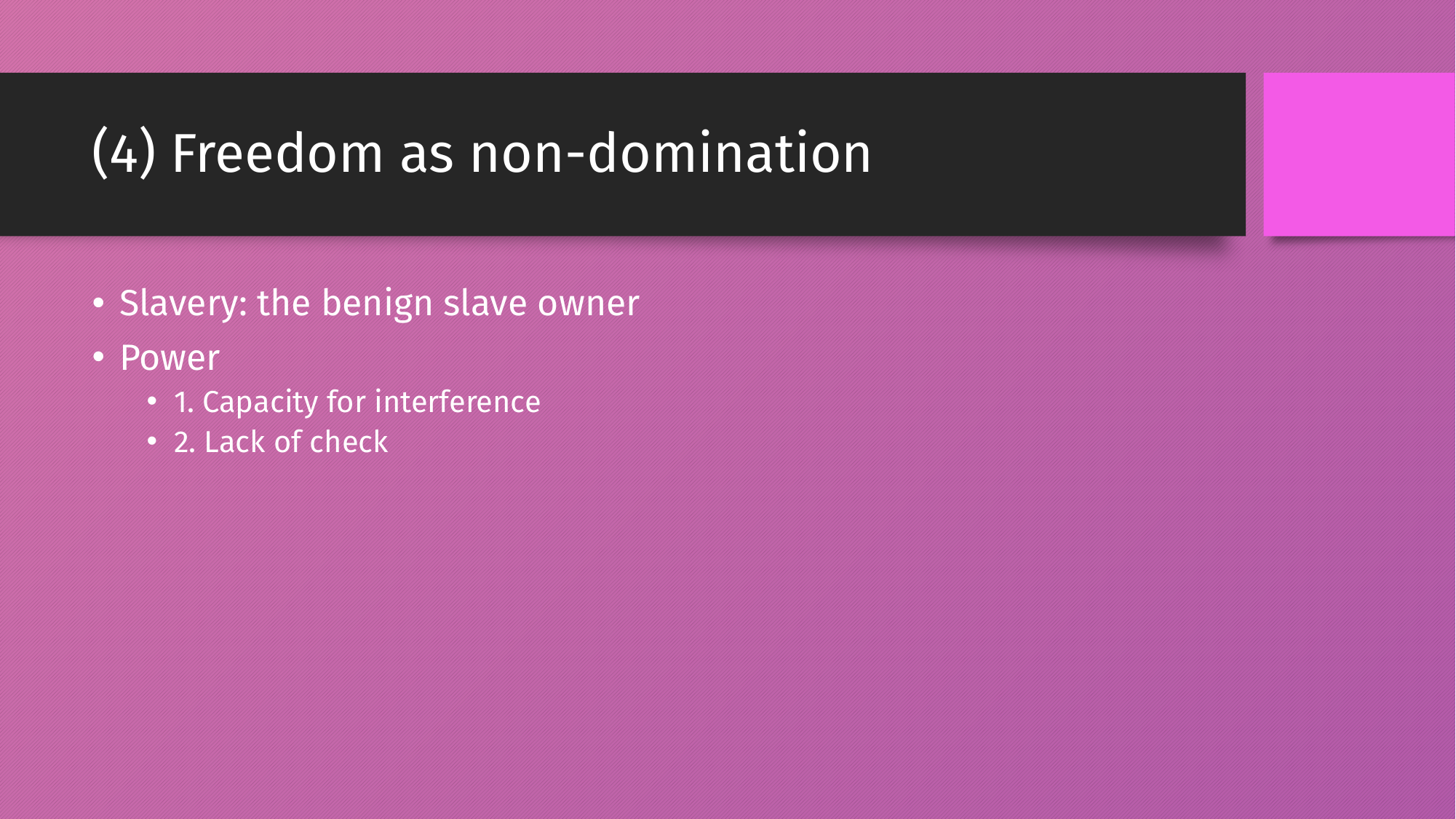

# (4) Freedom as non-domination
Slavery: the benign slave owner
Power
1. Capacity for interference
2. Lack of check